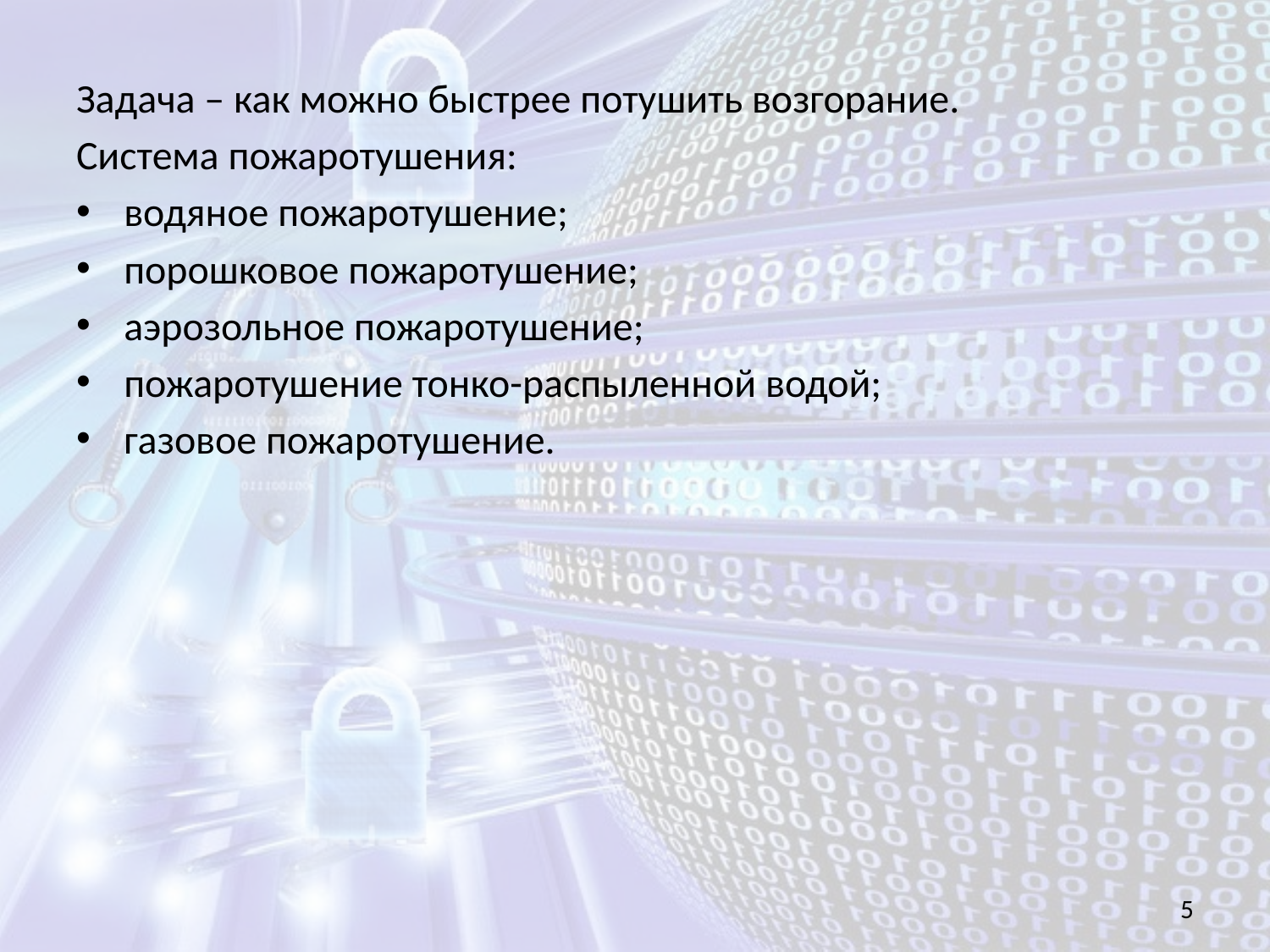

Задача – как можно быстрее потушить возгорание.
Система пожаротушения:
водяное пожаротушение;
порошковое пожаротушение;
аэрозольное пожаротушение;
пожаротушение тонко-распыленной водой;
газовое пожаротушение.

5